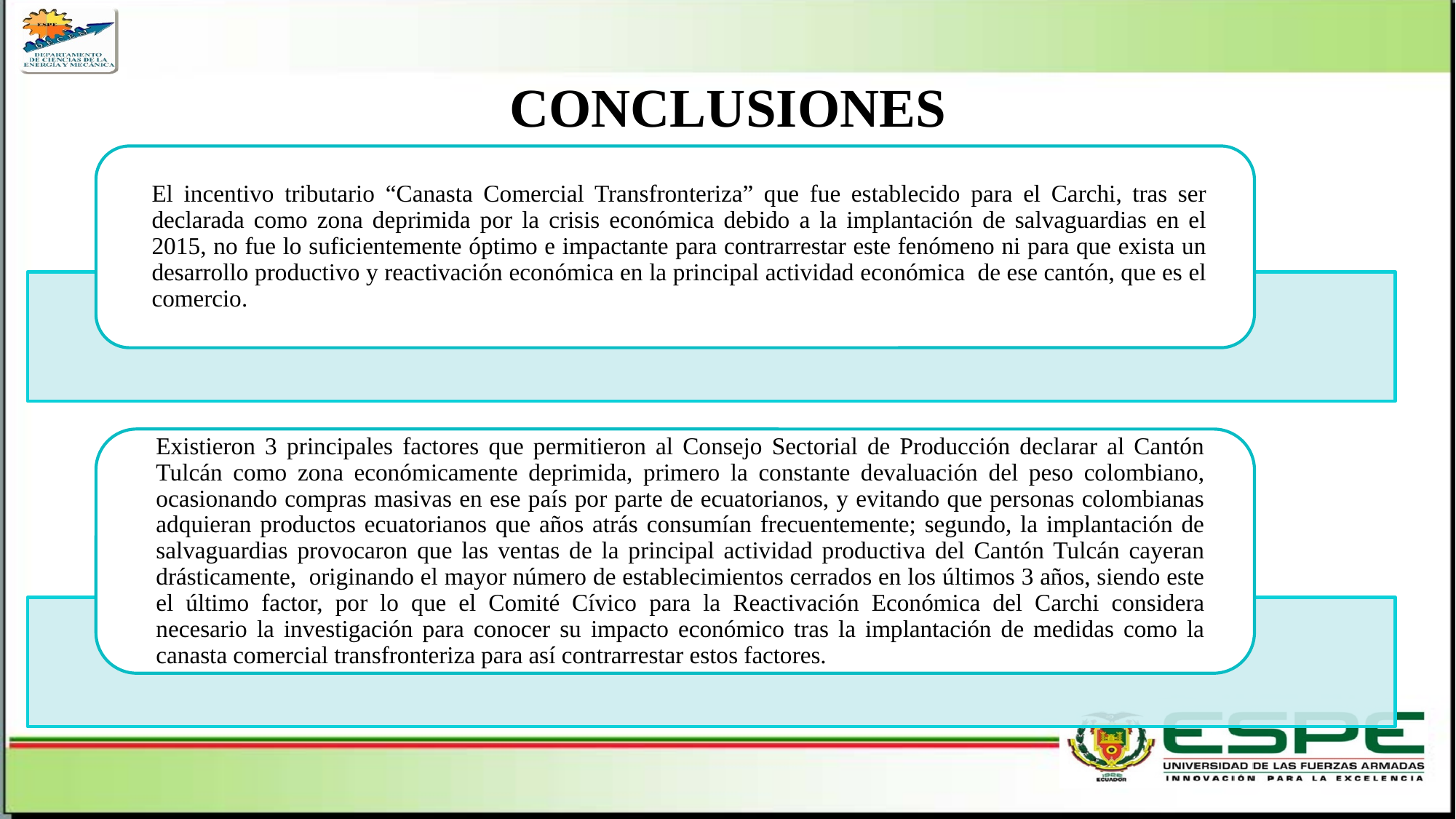

CONCLUSIONES
El incentivo tributario “Canasta Comercial Transfronteriza” que fue establecido para el Carchi, tras ser declarada como zona deprimida por la crisis económica debido a la implantación de salvaguardias en el 2015, no fue lo suficientemente óptimo e impactante para contrarrestar este fenómeno ni para que exista un desarrollo productivo y reactivación económica en la principal actividad económica  de ese cantón, que es el comercio.
Existieron 3 principales factores que permitieron al Consejo Sectorial de Producción declarar al Cantón Tulcán como zona económicamente deprimida, primero la constante devaluación del peso colombiano, ocasionando compras masivas en ese país por parte de ecuatorianos, y evitando que personas colombianas adquieran productos ecuatorianos que años atrás consumían frecuentemente; segundo, la implantación de salvaguardias provocaron que las ventas de la principal actividad productiva del Cantón Tulcán cayeran drásticamente,  originando el mayor número de establecimientos cerrados en los últimos 3 años, siendo este el último factor, por lo que el Comité Cívico para la Reactivación Económica del Carchi considera necesario la investigación para conocer su impacto económico tras la implantación de medidas como la canasta comercial transfronteriza para así contrarrestar estos factores.